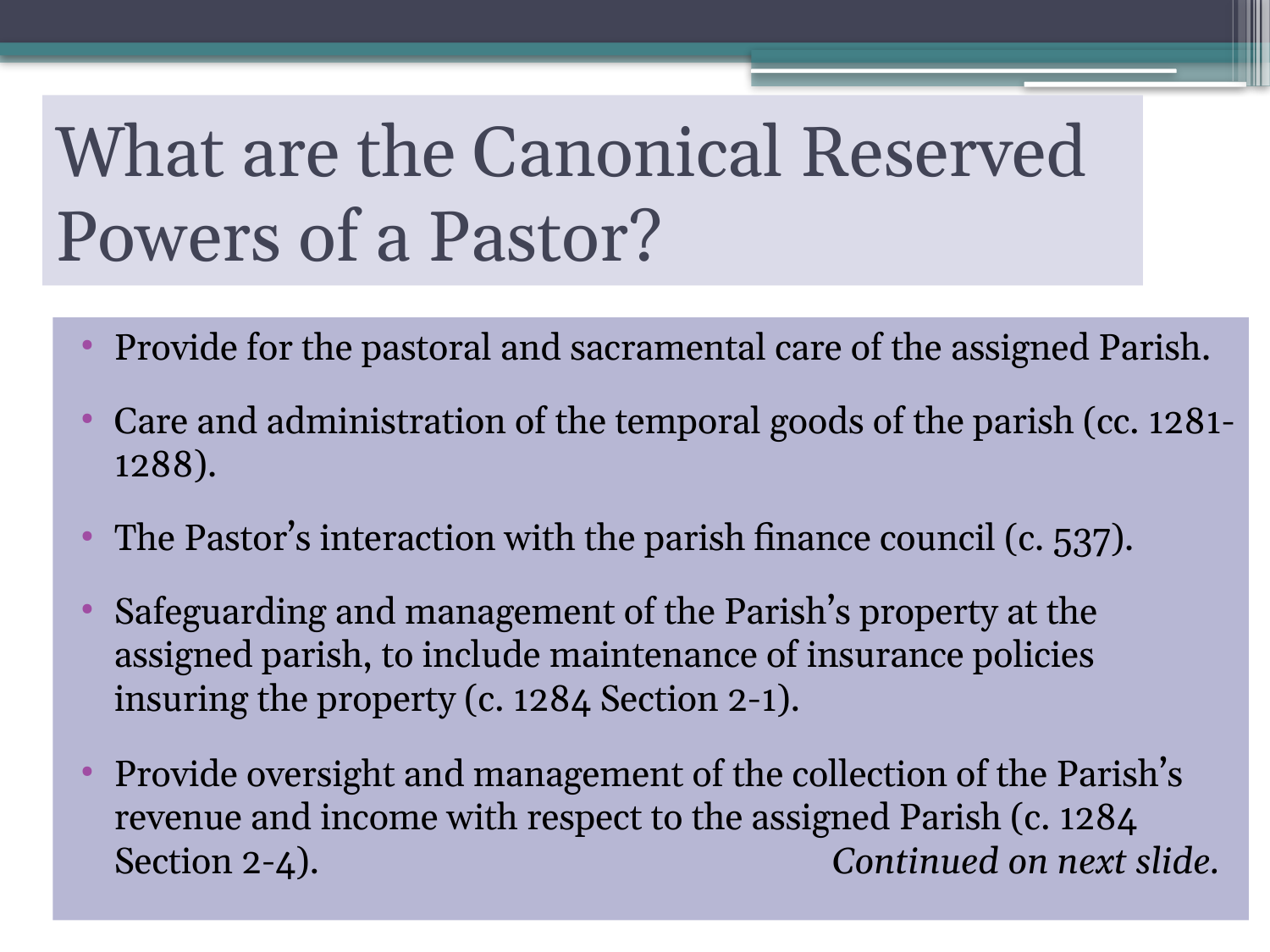

# What are the Canonical Reserved Powers of a Pastor?
Provide for the pastoral and sacramental care of the assigned Parish.

Care and administration of the temporal goods of the parish (cc. 1281-1288).

The Pastor’s interaction with the parish finance council (c. 537).

Safeguarding and management of the Parish’s property at the assigned parish, to include maintenance of insurance policies insuring the property (c. 1284 Section 2-1).

Provide oversight and management of the collection of the Parish’s revenue and income with respect to the assigned Parish (c. 1284 Section 2-4).                                                           Continued on next slide.